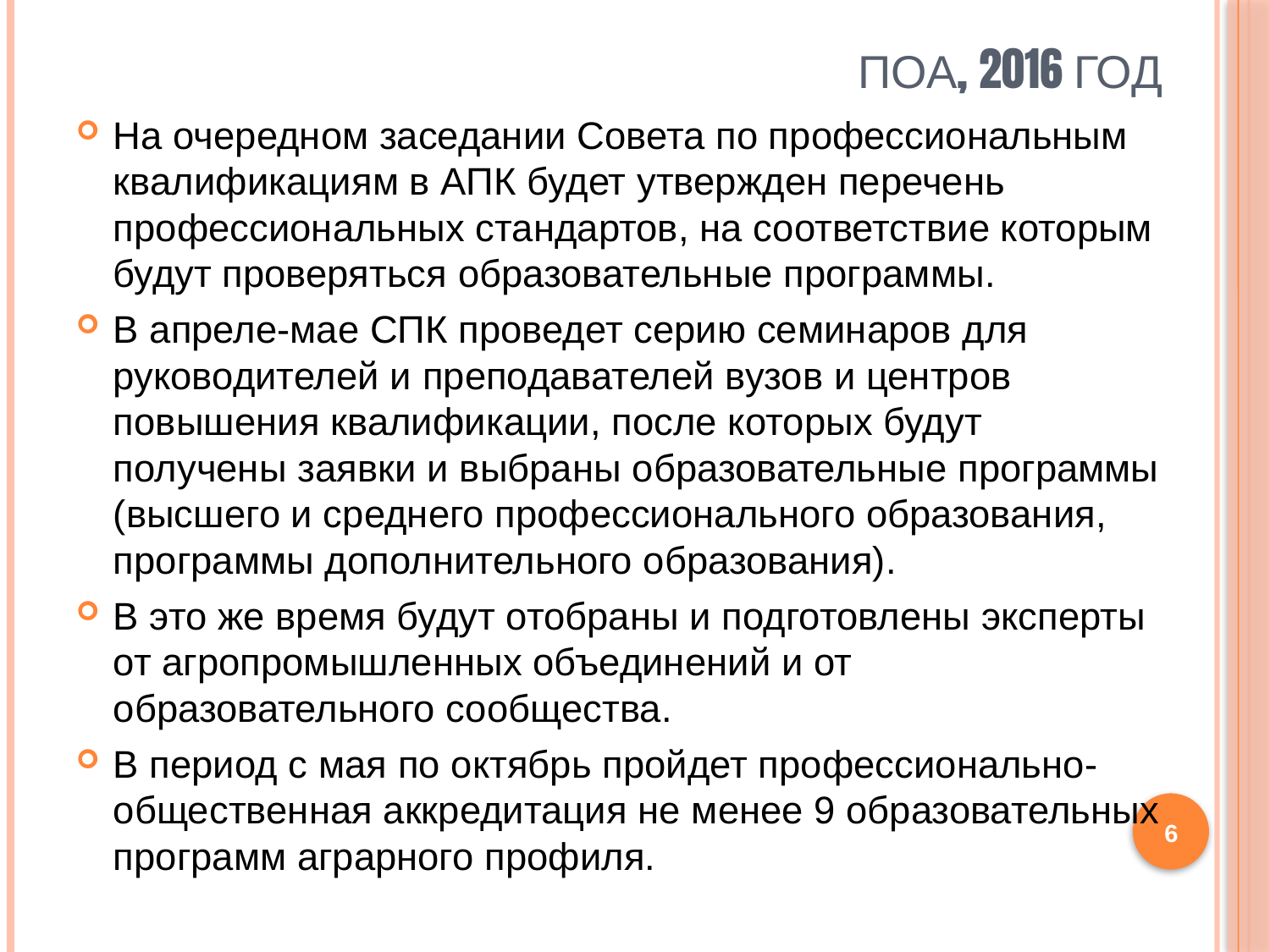

# ПОА, 2016 год
На очередном заседании Совета по профессиональным квалификациям в АПК будет утвержден перечень  профессиональных стандартов, на соответствие которым будут проверяться образовательные программы.
В апреле-мае СПК проведет серию семинаров для руководителей и преподавателей вузов и центров повышения квалификации, после которых будут получены заявки и выбраны образовательные программы (высшего и среднего профессионального образования, программы дополнительного образования).
В это же время будут отобраны и подготовлены эксперты от агропромышленных объединений и от образовательного сообщества.
В период с мая по октябрь пройдет профессионально-общественная аккредитация не менее 9 образовательных программ аграрного профиля.
6